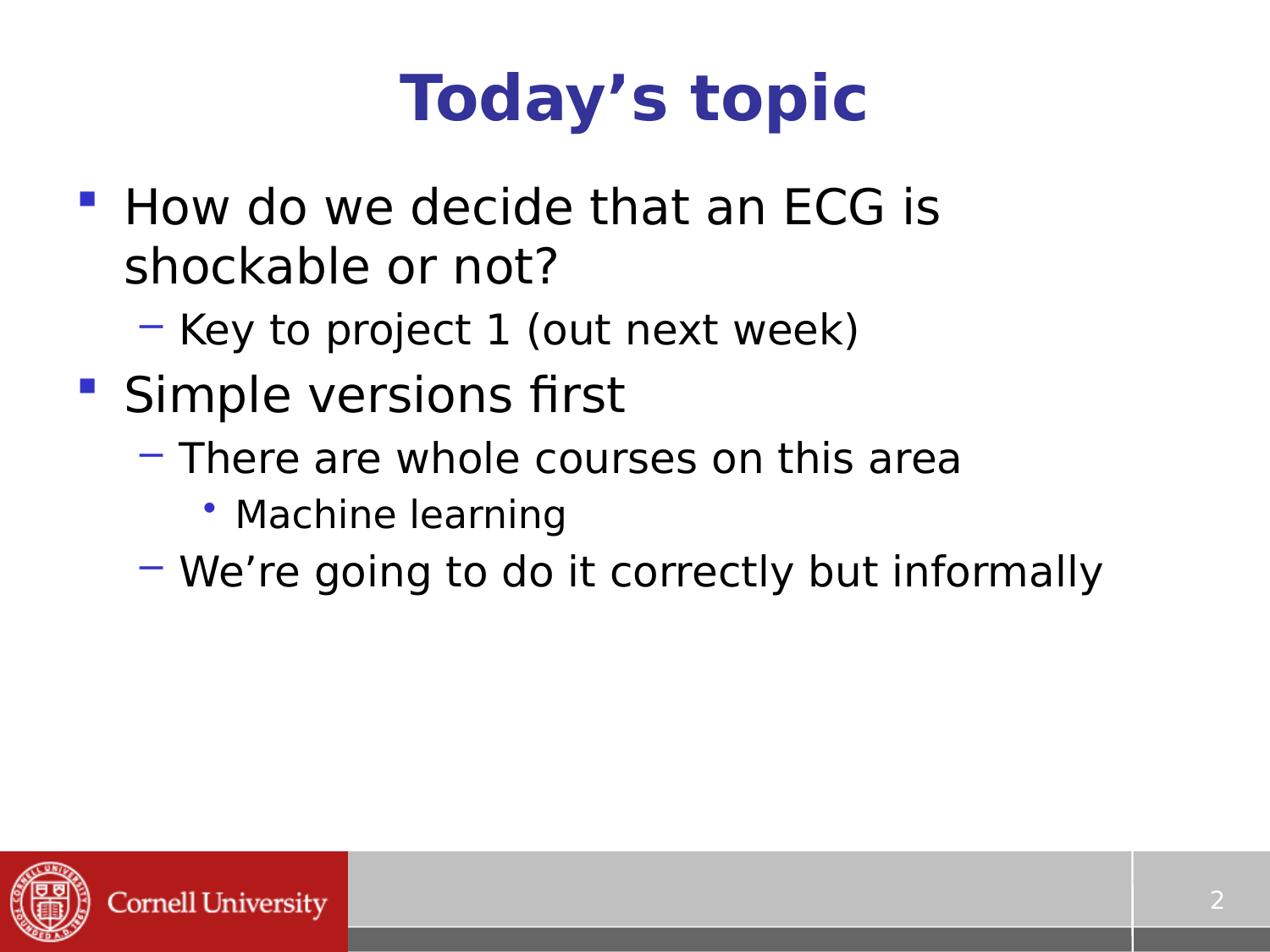

# Today’s topic
How do we decide that an ECG is shockable or not?
Key to project 1 (out next week)
Simple versions first
There are whole courses on this area
Machine learning
We’re going to do it correctly but informally
2